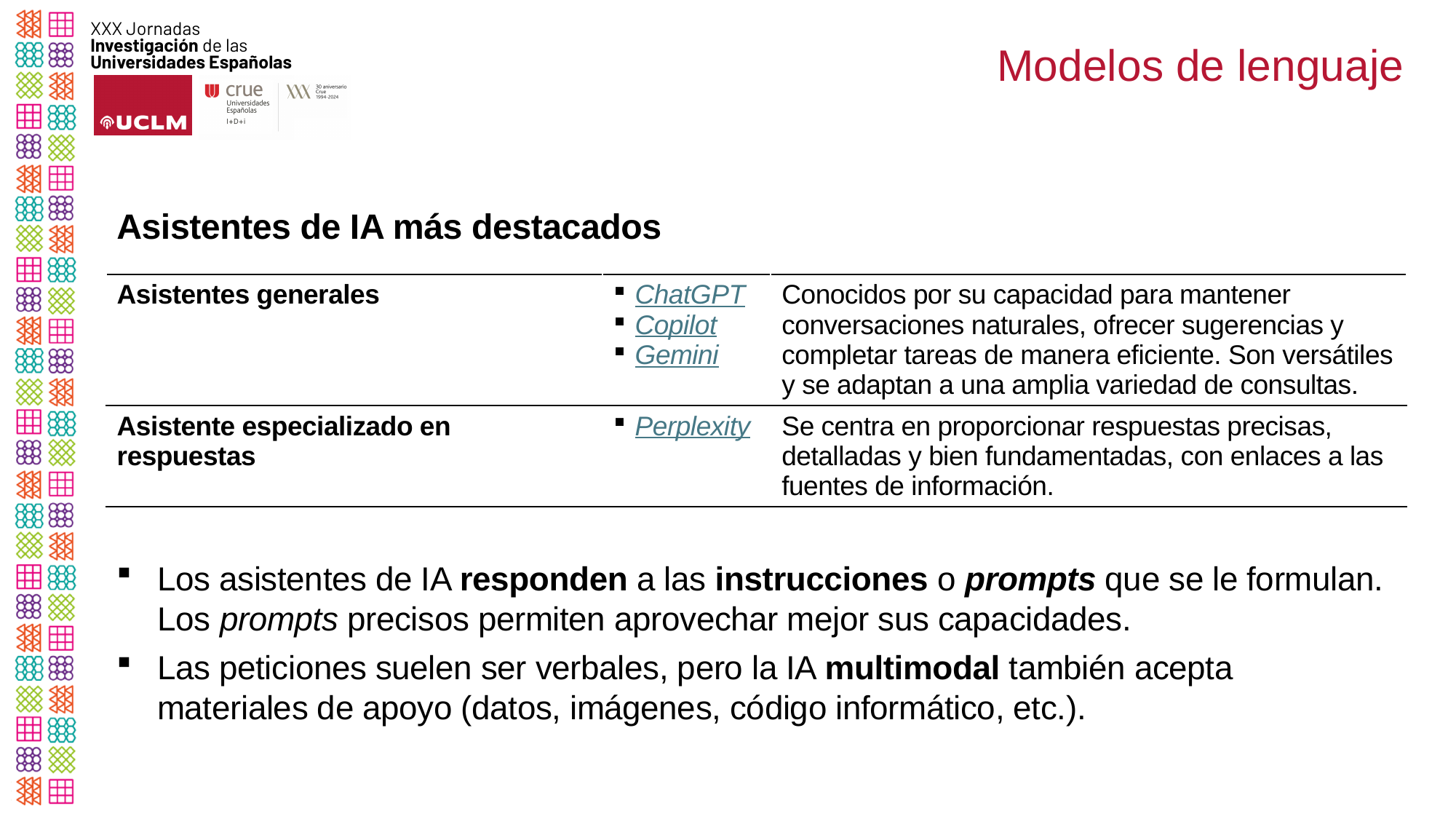

# Modelos de lenguaje
Asistentes de IA más destacados
| Asistentes generales | ChatGPT Copilot Gemini | Conocidos por su capacidad para mantener conversaciones naturales, ofrecer sugerencias y completar tareas de manera eficiente. Son versátiles y se adaptan a una amplia variedad de consultas. |
| --- | --- | --- |
| Asistente especializado en respuestas | Perplexity | Se centra en proporcionar respuestas precisas, detalladas y bien fundamentadas, con enlaces a las fuentes de información. |
Los asistentes de IA responden a las instrucciones o prompts que se le formulan.
Los prompts precisos permiten aprovechar mejor sus capacidades.
Las peticiones suelen ser verbales, pero la IA multimodal también acepta
materiales de apoyo (datos, imágenes, código informático, etc.).